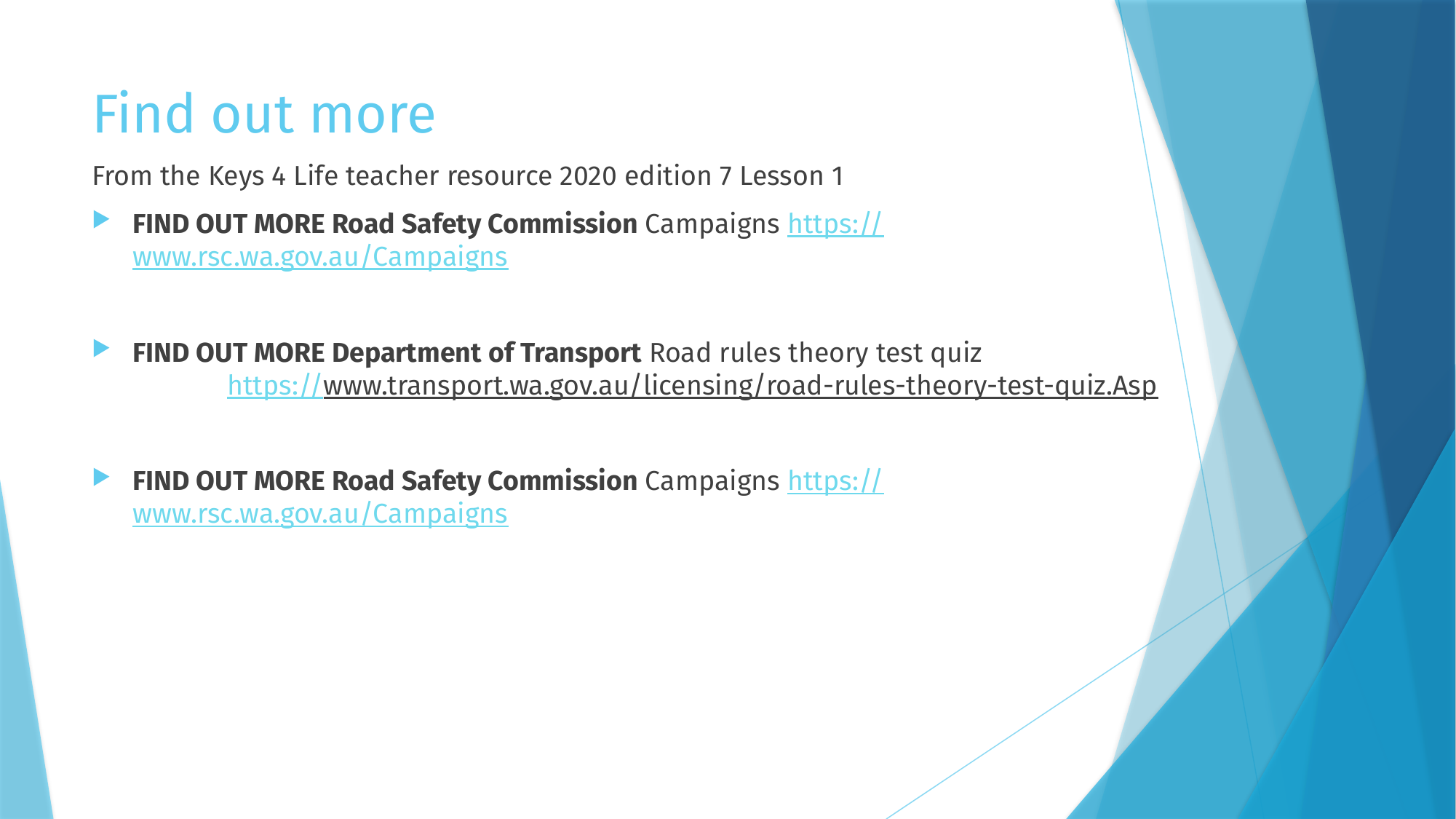

# Find out more
From the Keys 4 Life teacher resource 2020 edition 7 Lesson 1
FIND OUT MORE Road Safety Commission Campaigns https://www.rsc.wa.gov.au/Campaigns

FIND OUT MORE Department of Transport Road rules theory test quiz                                                   https://www.transport.wa.gov.au/licensing/road-rules-theory-test-quiz.Asp

FIND OUT MORE Road Safety Commission Campaigns https://www.rsc.wa.gov.au/Campaigns